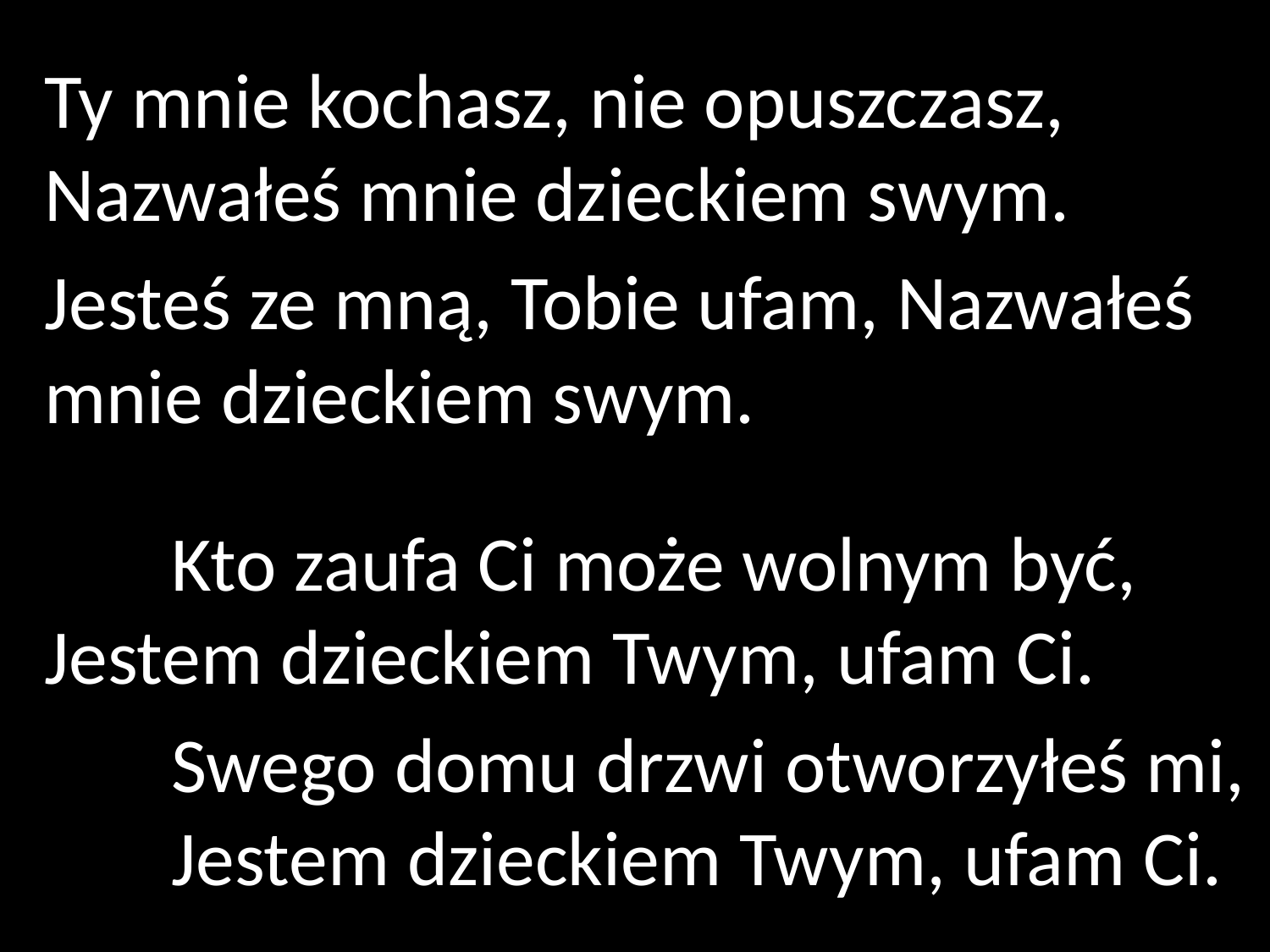

Ty mnie kochasz, nie opuszczasz, Nazwałeś mnie dzieckiem swym.
Jesteś ze mną, Tobie ufam, Nazwałeś mnie dzieckiem swym.

	Kto zaufa Ci może wolnym być, 	Jestem dzieckiem Twym, ufam Ci.
	Swego domu drzwi otworzyłeś mi, 	Jestem dzieckiem Twym, ufam Ci.